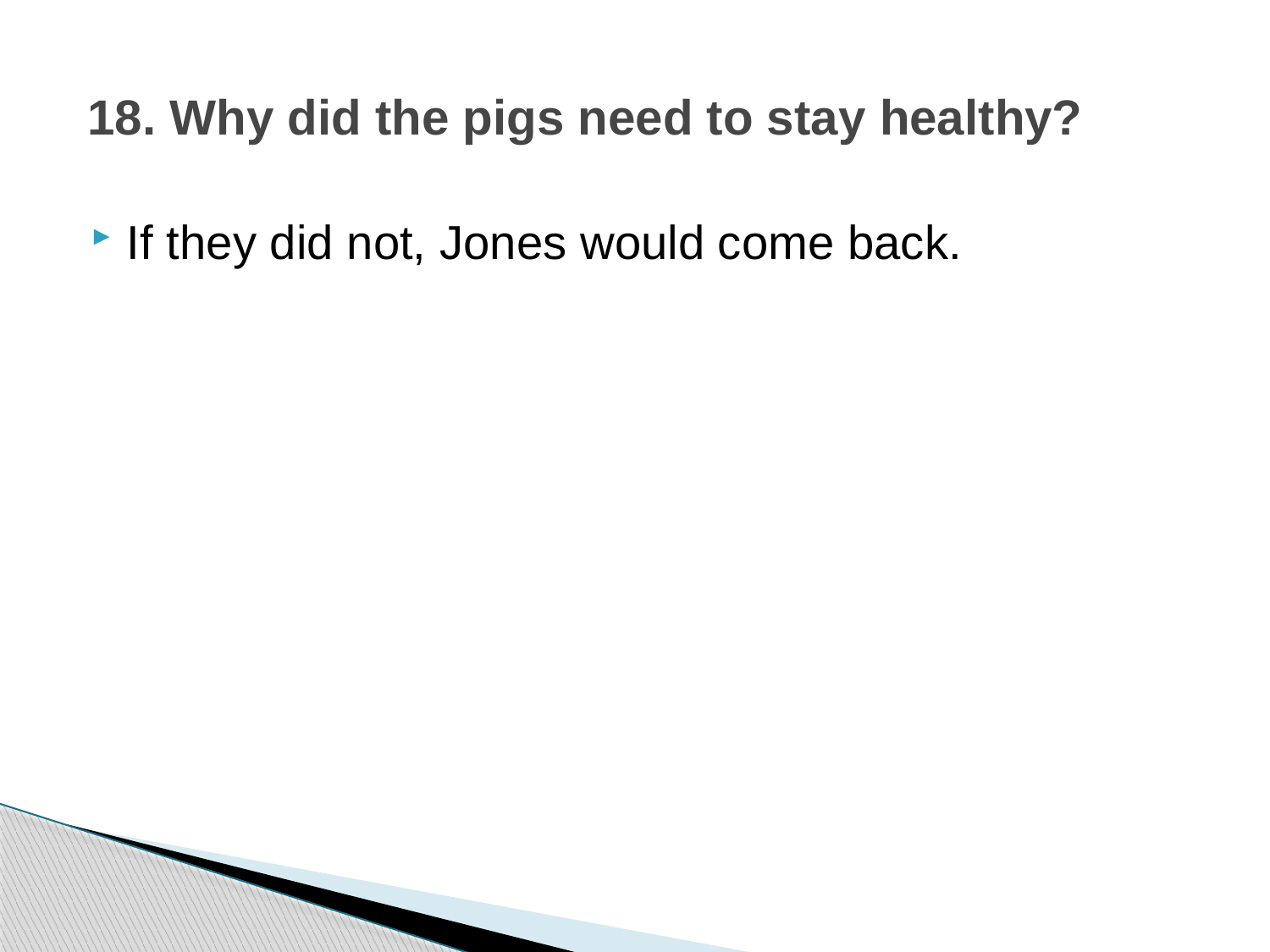

# 18. Why did the pigs need to stay healthy?
If they did not, Jones would come back.